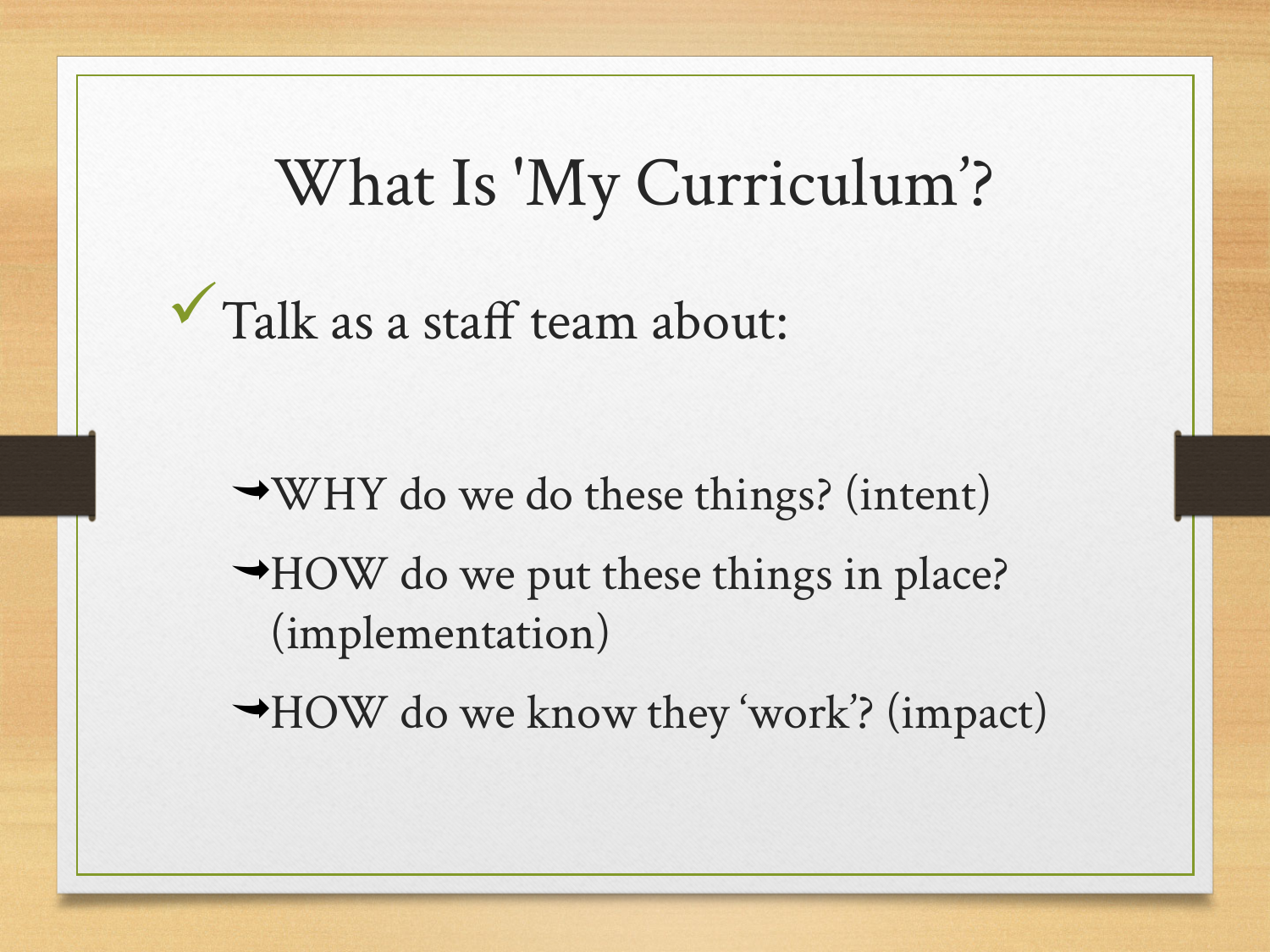

# What Is 'My Curriculum’?

Talk as a staff team about:

WHY do we do these things? (intent)
HOW do we put these things in place? (implementation)
HOW do we know they ‘work’? (impact)